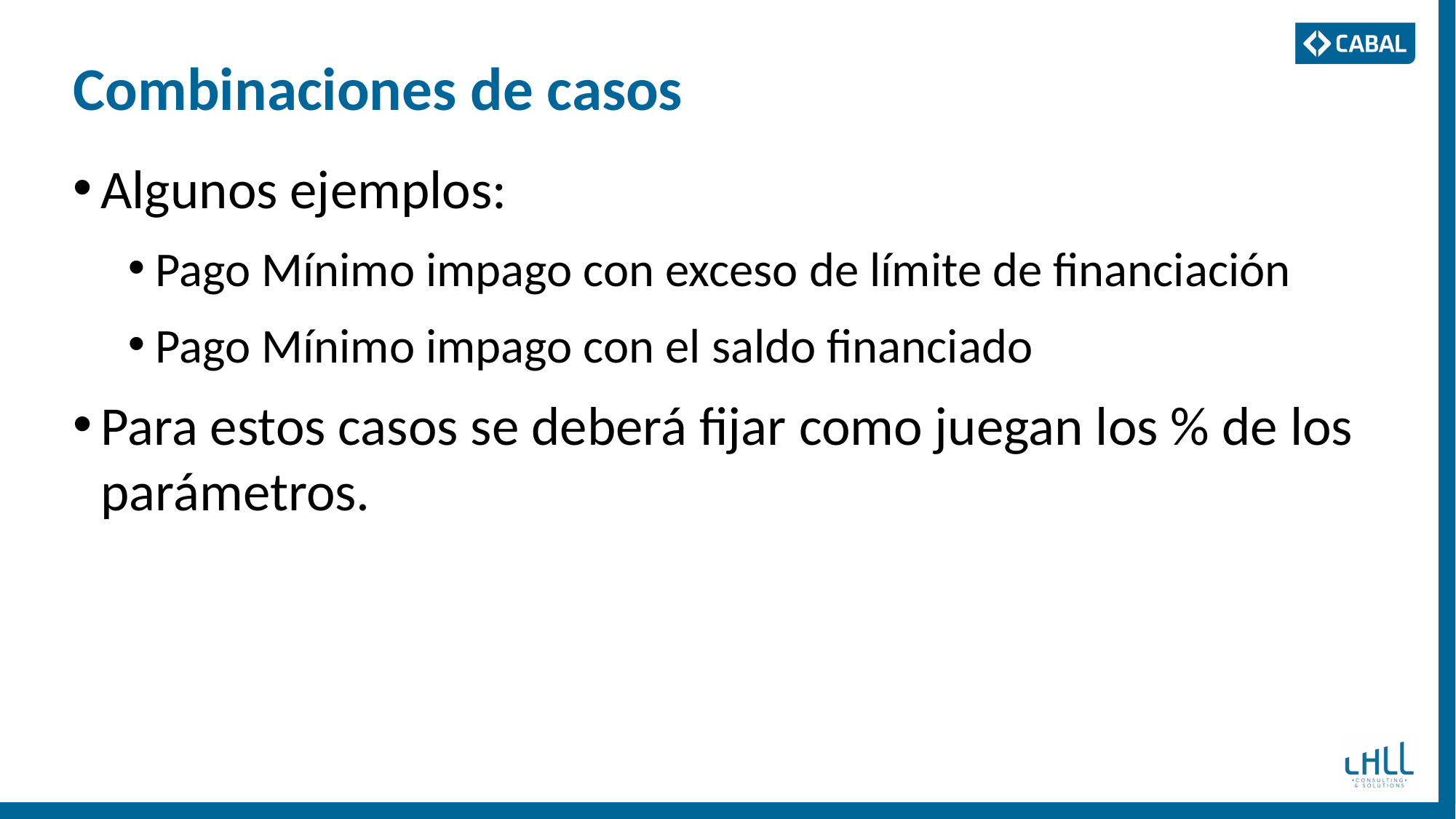

# Combinaciones de casos
Algunos ejemplos:
Pago Mínimo impago con exceso de límite de financiación
Pago Mínimo impago con el saldo financiado
Para estos casos se deberá fijar como juegan los % de los parámetros.